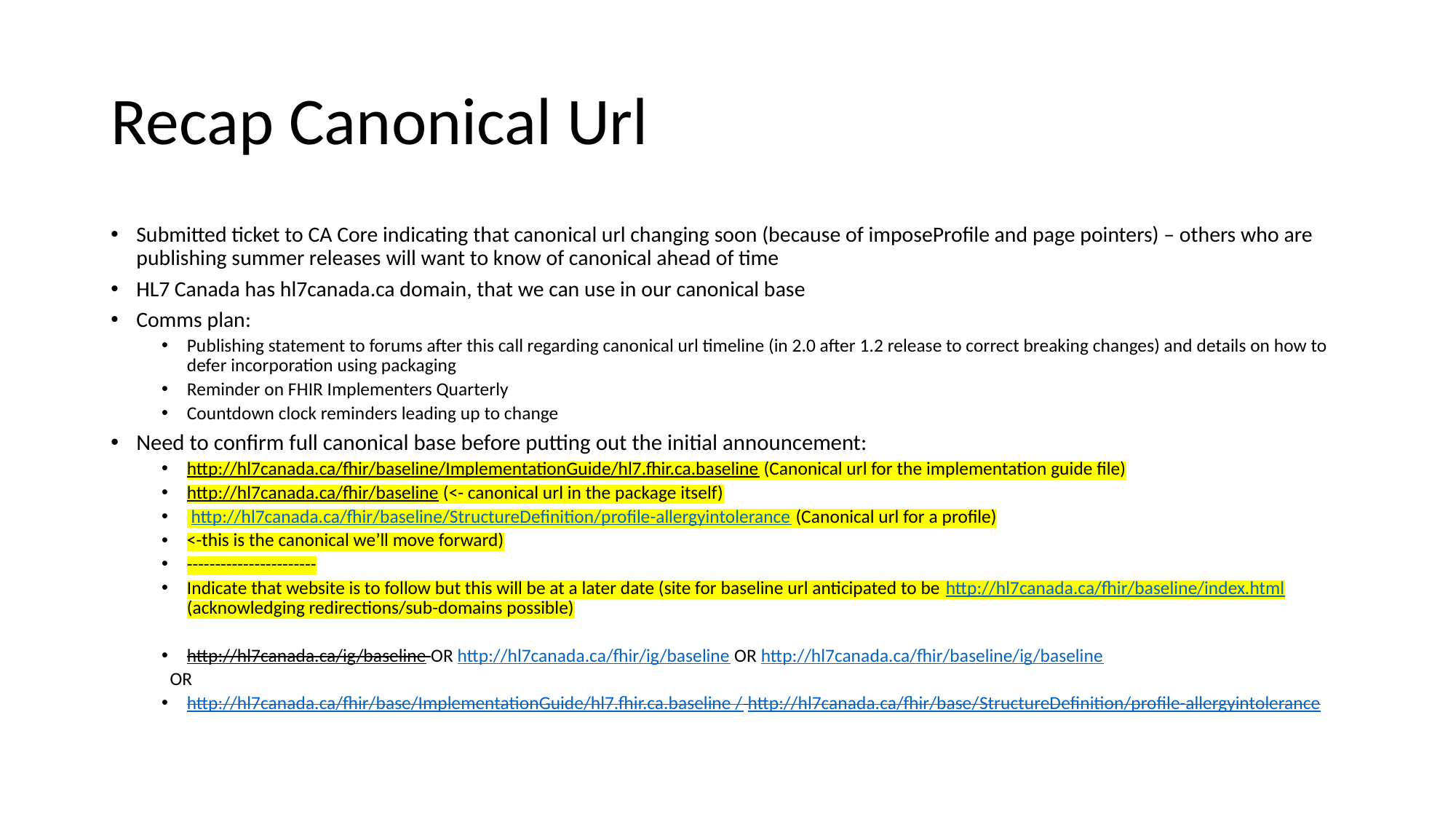

# Recap Canonical Url
Submitted ticket to CA Core indicating that canonical url changing soon (because of imposeProfile and page pointers) – others who are publishing summer releases will want to know of canonical ahead of time
HL7 Canada has hl7canada.ca domain, that we can use in our canonical base
Comms plan:
Publishing statement to forums after this call regarding canonical url timeline (in 2.0 after 1.2 release to correct breaking changes) and details on how to defer incorporation using packaging
Reminder on FHIR Implementers Quarterly
Countdown clock reminders leading up to change
Need to confirm full canonical base before putting out the initial announcement:
http://hl7canada.ca/fhir/baseline/ImplementationGuide/hl7.fhir.ca.baseline (Canonical url for the implementation guide file)
http://hl7canada.ca/fhir/baseline (<- canonical url in the package itself)
 http://hl7canada.ca/fhir/baseline/StructureDefinition/profile-allergyintolerance (Canonical url for a profile)
<-this is the canonical we’ll move forward)
-----------------------
Indicate that website is to follow but this will be at a later date (site for baseline url anticipated to be http://hl7canada.ca/fhir/baseline/index.html (acknowledging redirections/sub-domains possible)

http://hl7canada.ca/ig/baseline OR http://hl7canada.ca/fhir/ig/baseline OR http://hl7canada.ca/fhir/baseline/ig/baseline
  OR
http://hl7canada.ca/fhir/base/ImplementationGuide/hl7.fhir.ca.baseline / http://hl7canada.ca/fhir/base/StructureDefinition/profile-allergyintolerance